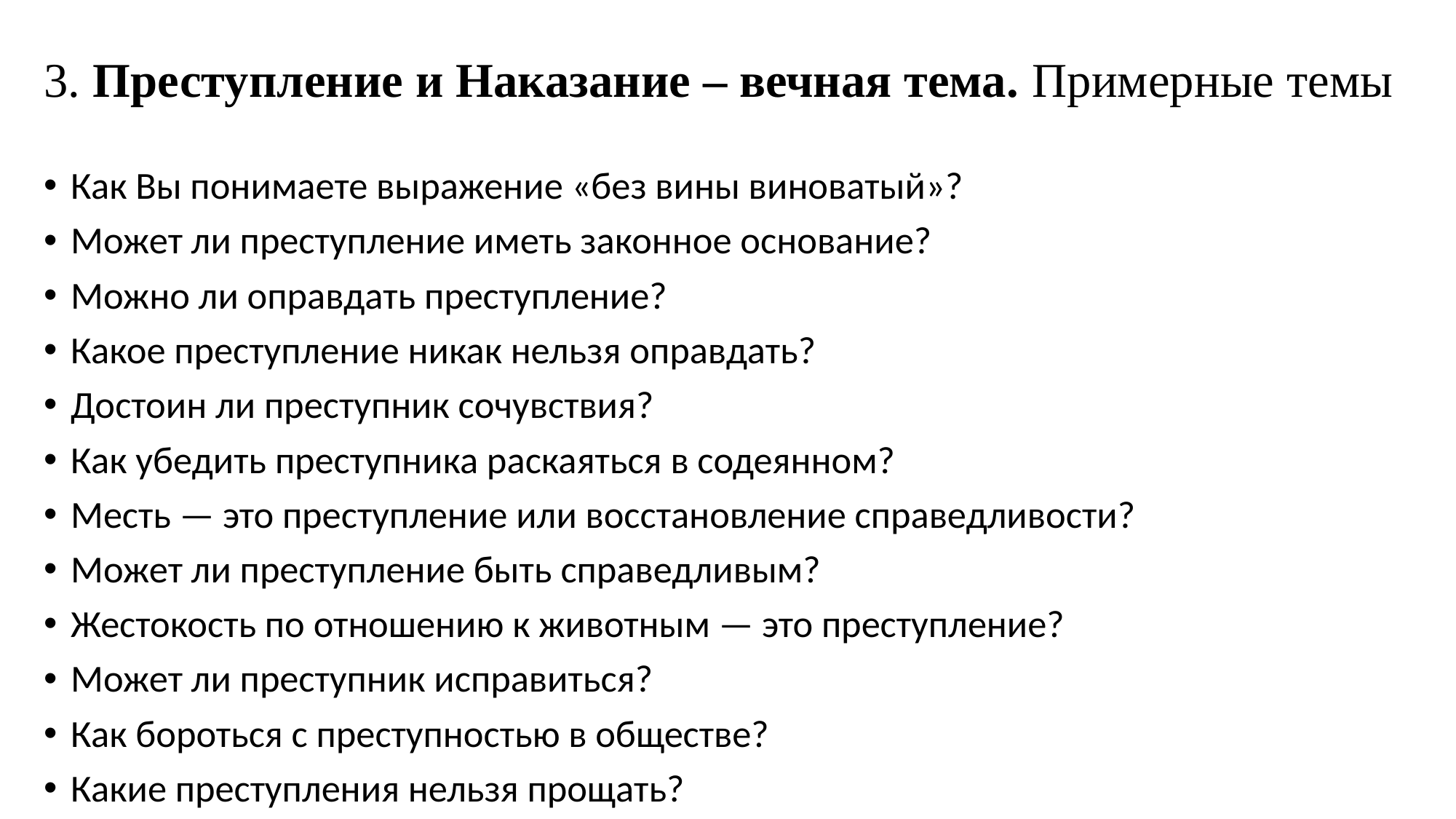

# 3. Преступление и Наказание – вечная тема. Примерные темы
Как Вы понимаете выражение «без вины виноватый»?
Может ли преступление иметь законное основание?
Можно ли оправдать преступление?
Какое преступление никак нельзя оправдать?
Достоин ли преступник сочувствия?
Как убедить преступника раскаяться в содеянном?
Месть — это преступление или восстановление справедливости?
Может ли преступление быть справедливым?
Жестокость по отношению к животным — это преступление?
Может ли преступник исправиться?
Как бороться с преступностью в обществе?
Какие преступления нельзя прощать?